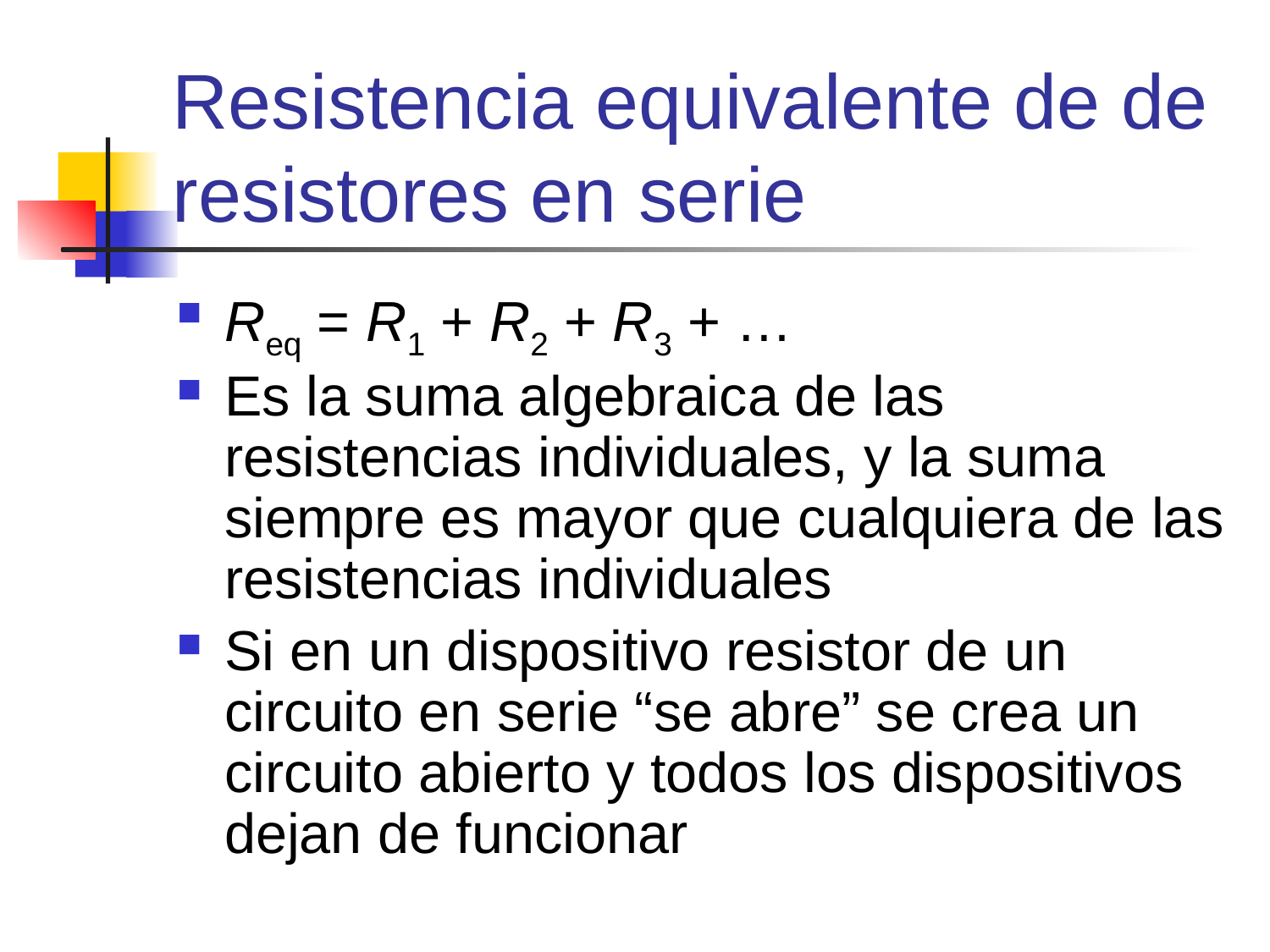

# Resistencia equivalente de de resistores en serie
Req = R1 + R2 + R3 + …
Es la suma algebraica de las resistencias individuales, y la suma siempre es mayor que cualquiera de las resistencias individuales
Si en un dispositivo resistor de un circuito en serie “se abre” se crea un circuito abierto y todos los dispositivos dejan de funcionar